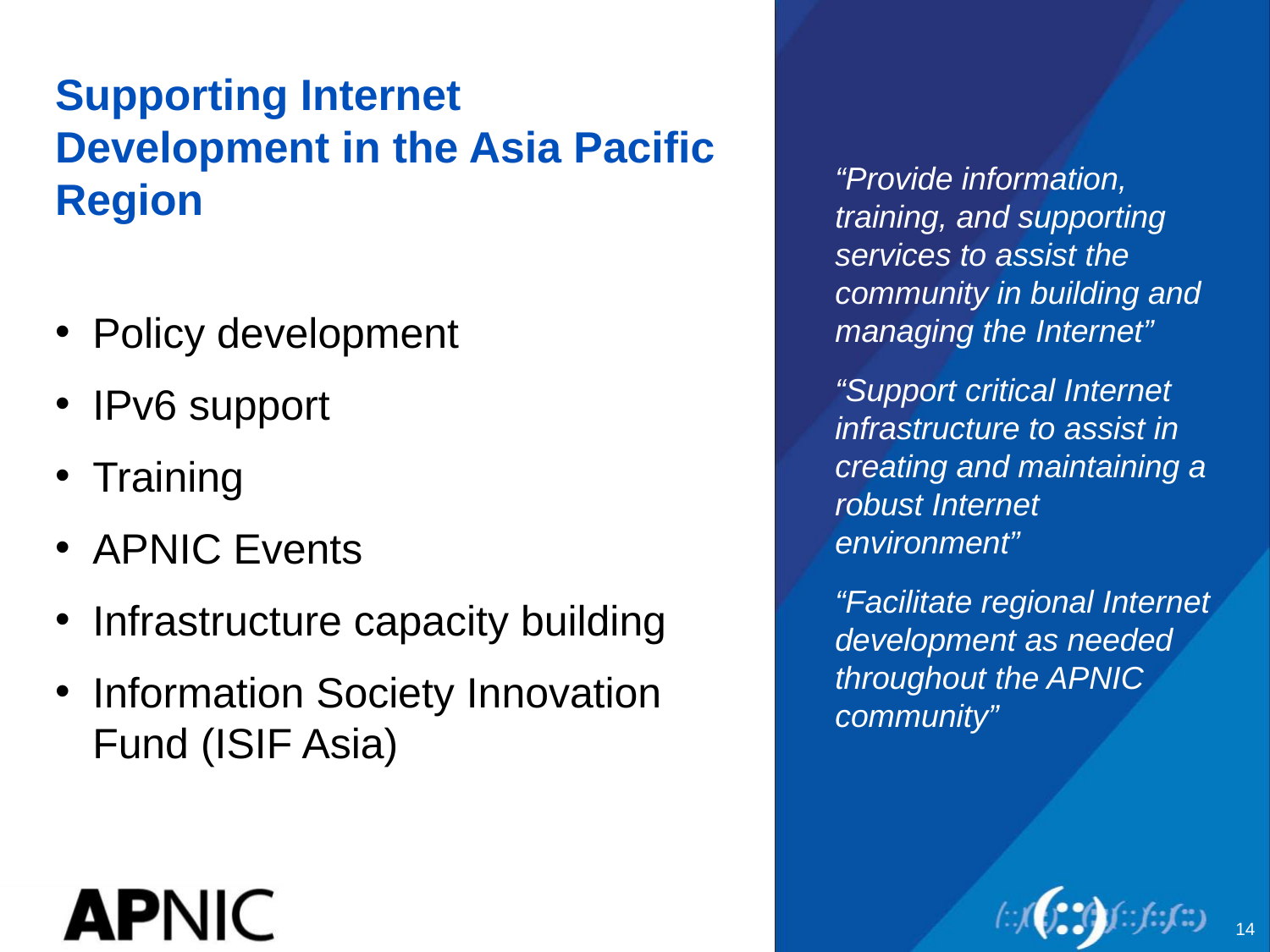

“Provide information, training, and supporting services to assist the community in building and managing the Internet”
“Support critical Internet infrastructure to assist in creating and maintaining a robust Internet environment”
“Facilitate regional Internet development as needed throughout the APNIC community”
# Supporting Internet Development in the Asia Pacific Region
Policy development
IPv6 support
Training
APNIC Events
Infrastructure capacity building
Information Society Innovation Fund (ISIF Asia)

14